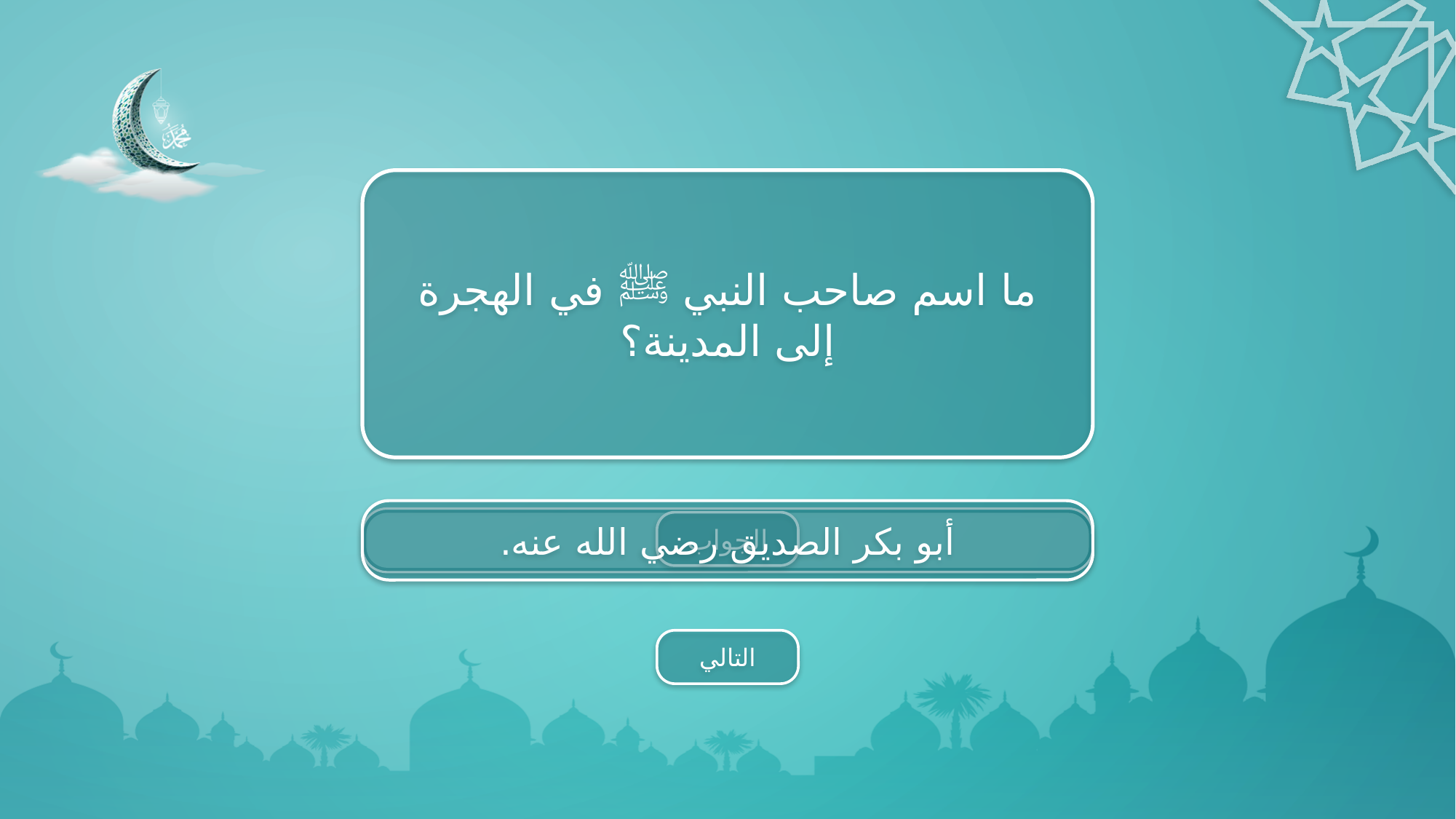

ما اسم صاحب النبي ﷺ في الهجرة إلى المدينة؟
أبو بكر الصديق رضي الله عنه.

الجواب

التالي